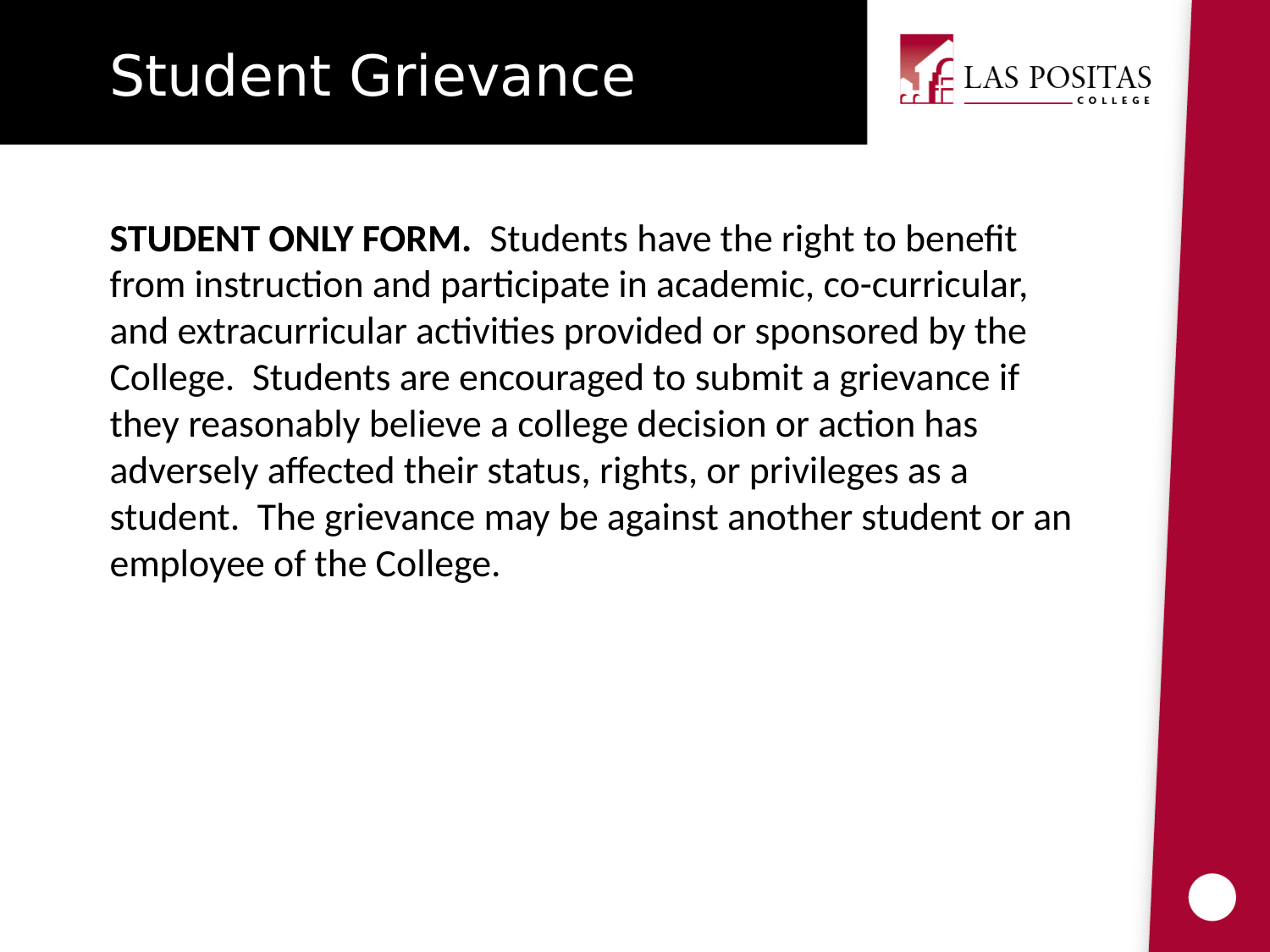

Student Grievance
STUDENT ONLY FORM.  Students have the right to benefit from instruction and participate in academic, co-curricular, and extracurricular activities provided or sponsored by the College.  Students are encouraged to submit a grievance if they reasonably believe a college decision or action has adversely affected their status, rights, or privileges as a student.  The grievance may be against another student or an employee of the College.